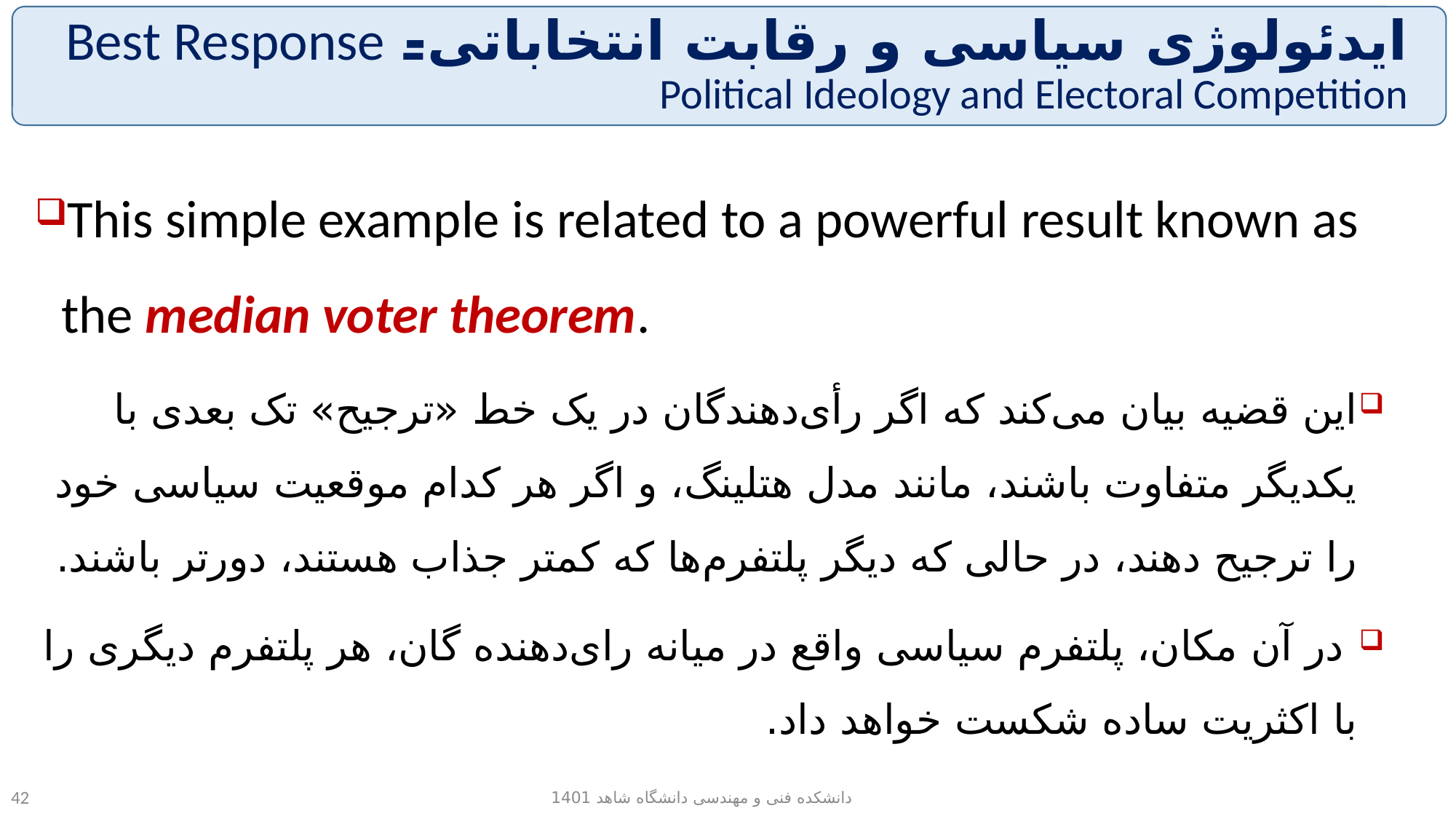

# ایدئولوژی سیاسی و رقابت انتخاباتی- Best Response Political Ideology and Electoral Competition
This simple example is related to a powerful result known as the median voter theorem.
این قضیه بیان می‌کند که اگر رأی‌دهندگان در یک خط «ترجیح» تک بعدی با یکدیگر متفاوت باشند، مانند مدل هتلینگ، و اگر هر کدام موقعیت سیاسی خود را ترجیح دهند، در حالی که دیگر پلتفرم‌ها که کمتر جذاب هستند، دورتر باشند.
 در آن مکان، پلتفرم سیاسی واقع در میانه رای‌دهنده گان، هر پلتفرم دیگری را با اکثریت ساده شکست خواهد داد.

دانشکده فنی و مهندسی دانشگاه شاهد 1401
42